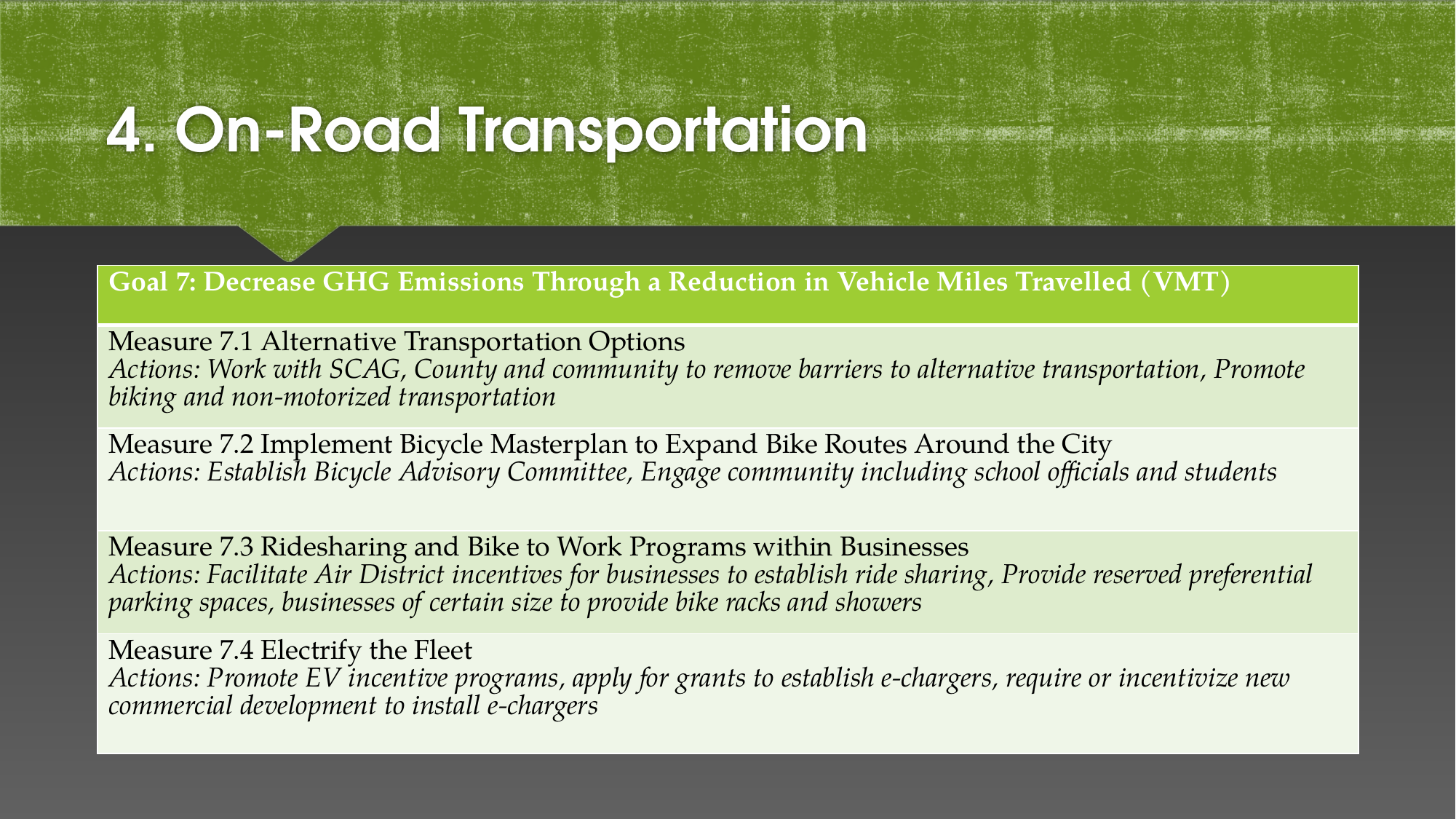

# 4. On-Road Transportation
| Goal 7: Decrease GHG Emissions Through a Reduction in Vehicle Miles Travelled (VMT) |
| --- |
| Measure 7.1 Alternative Transportation Options Actions: Work with SCAG, County and community to remove barriers to alternative transportation, Promote biking and non-motorized transportation |
| Measure 7.2 Implement Bicycle Masterplan to Expand Bike Routes Around the City Actions: Establish Bicycle Advisory Committee, Engage community including school officials and students |
| Measure 7.3 Ridesharing and Bike to Work Programs within Businesses Actions: Facilitate Air District incentives for businesses to establish ride sharing, Provide reserved preferential parking spaces, businesses of certain size to provide bike racks and showers |
| Measure 7.4 Electrify the Fleet Actions: Promote EV incentive programs, apply for grants to establish e-chargers, require or incentivize new commercial development to install e-chargers |